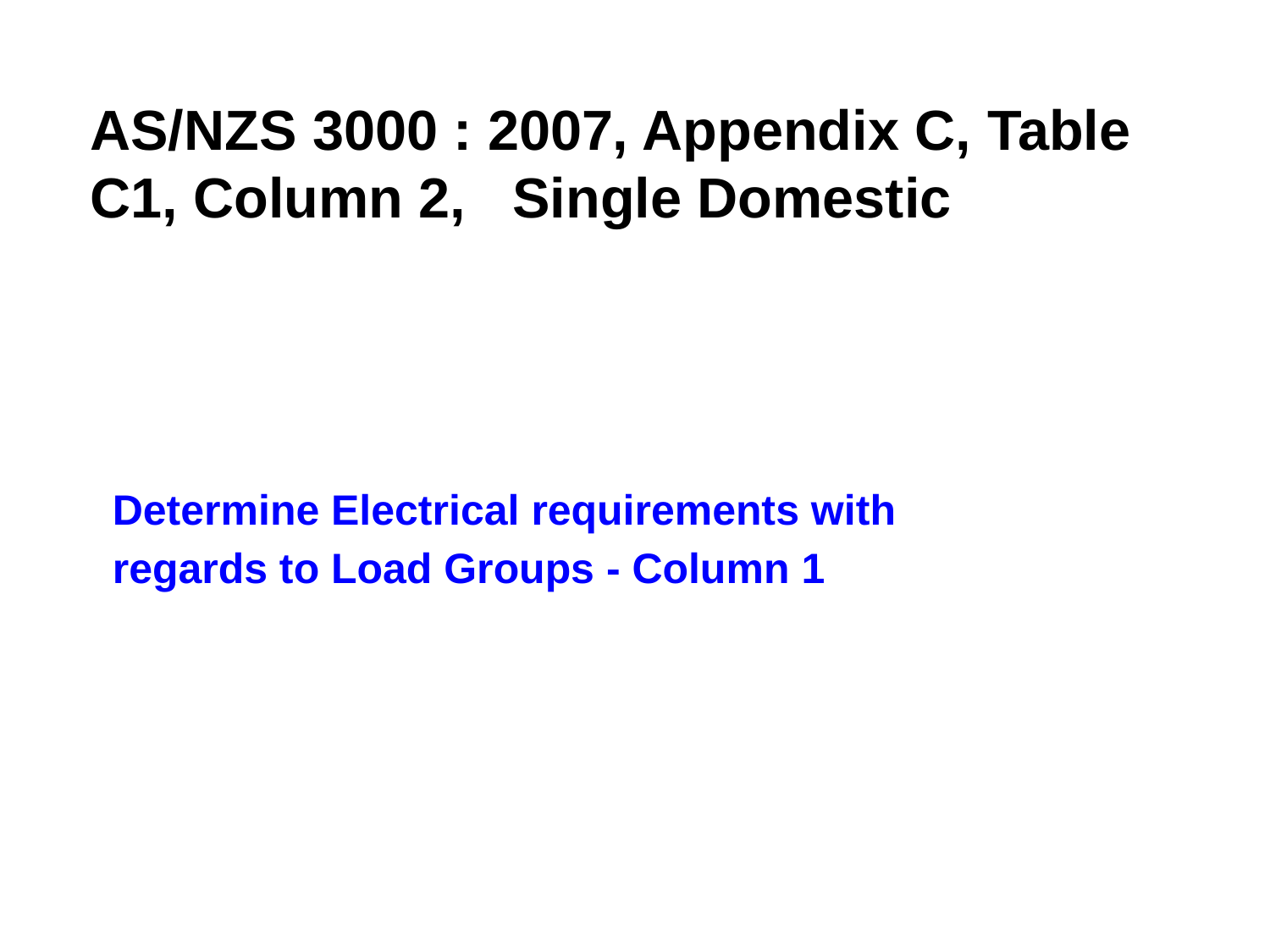

# AS/NZS 3000 : 2007, Appendix C, Table C1, Column 2,   Single Domestic
Determine Electrical requirements with
regards to Load Groups - Column 1